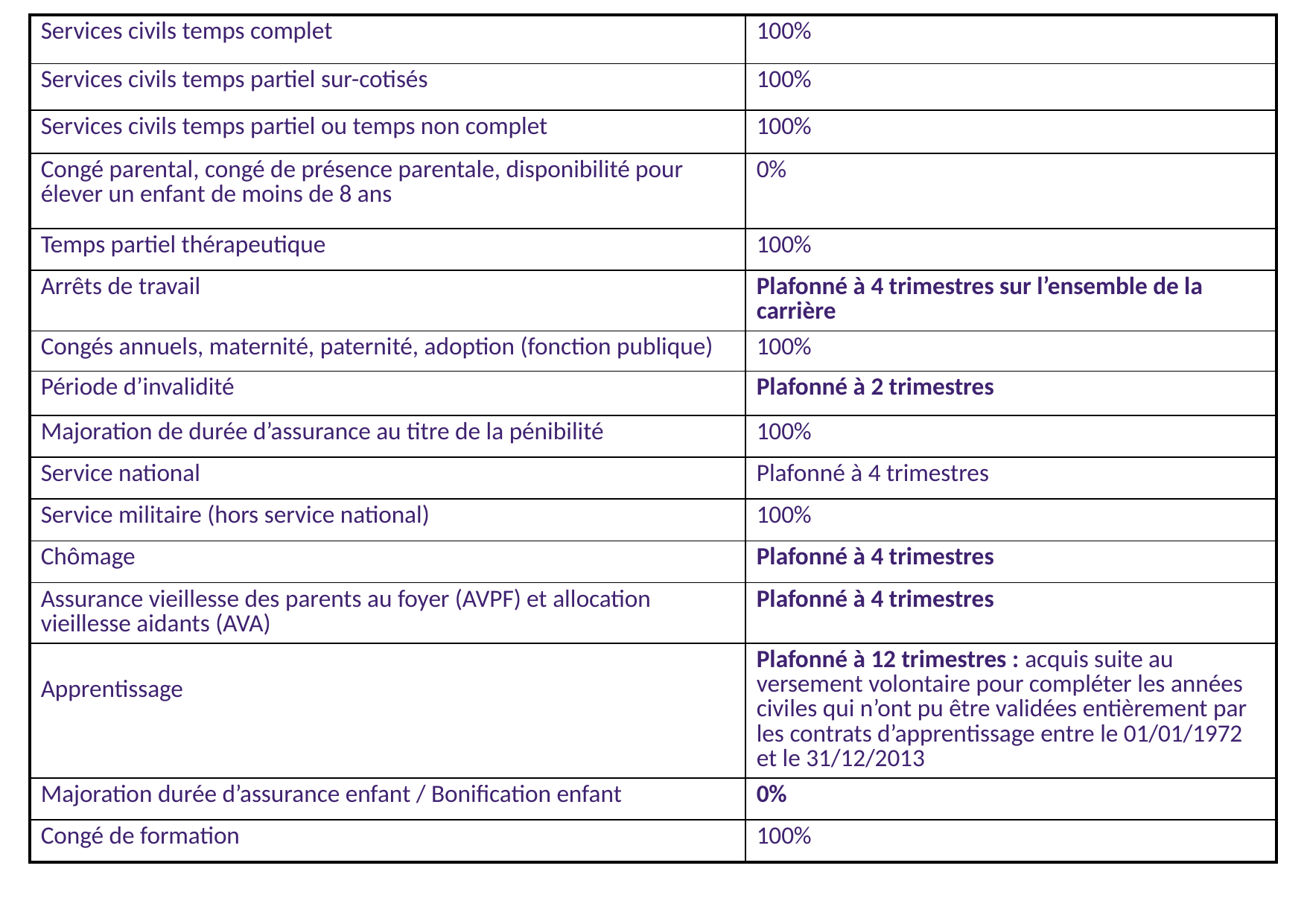

| Services civils temps complet | 100% |
| --- | --- |
| Services civils temps partiel sur-cotisés | 100% |
| Services civils temps partiel ou temps non complet | 100% |
| Congé parental, congé de présence parentale, disponibilité pour élever un enfant de moins de 8 ans | 0% |
| Temps partiel thérapeutique | 100% |
| Arrêts de travail | Plafonné à 4 trimestres sur l’ensemble de la carrière |
| Congés annuels, maternité, paternité, adoption (fonction publique) | 100% |
| Période d’invalidité | Plafonné à 2 trimestres |
| Majoration de durée d’assurance au titre de la pénibilité | 100% |
| Service national | Plafonné à 4 trimestres |
| Service militaire (hors service national) | 100% |
| Chômage | Plafonné à 4 trimestres |
| Assurance vieillesse des parents au foyer (AVPF) et allocation vieillesse aidants (AVA) | Plafonné à 4 trimestres |
| Apprentissage | Plafonné à 12 trimestres : acquis suite au versement volontaire pour compléter les années civiles qui n’ont pu être validées entièrement par les contrats d’apprentissage entre le 01/01/1972 et le 31/12/2013 |
| Majoration durée d’assurance enfant / Bonification enfant | 0% |
| Congé de formation | 100% |